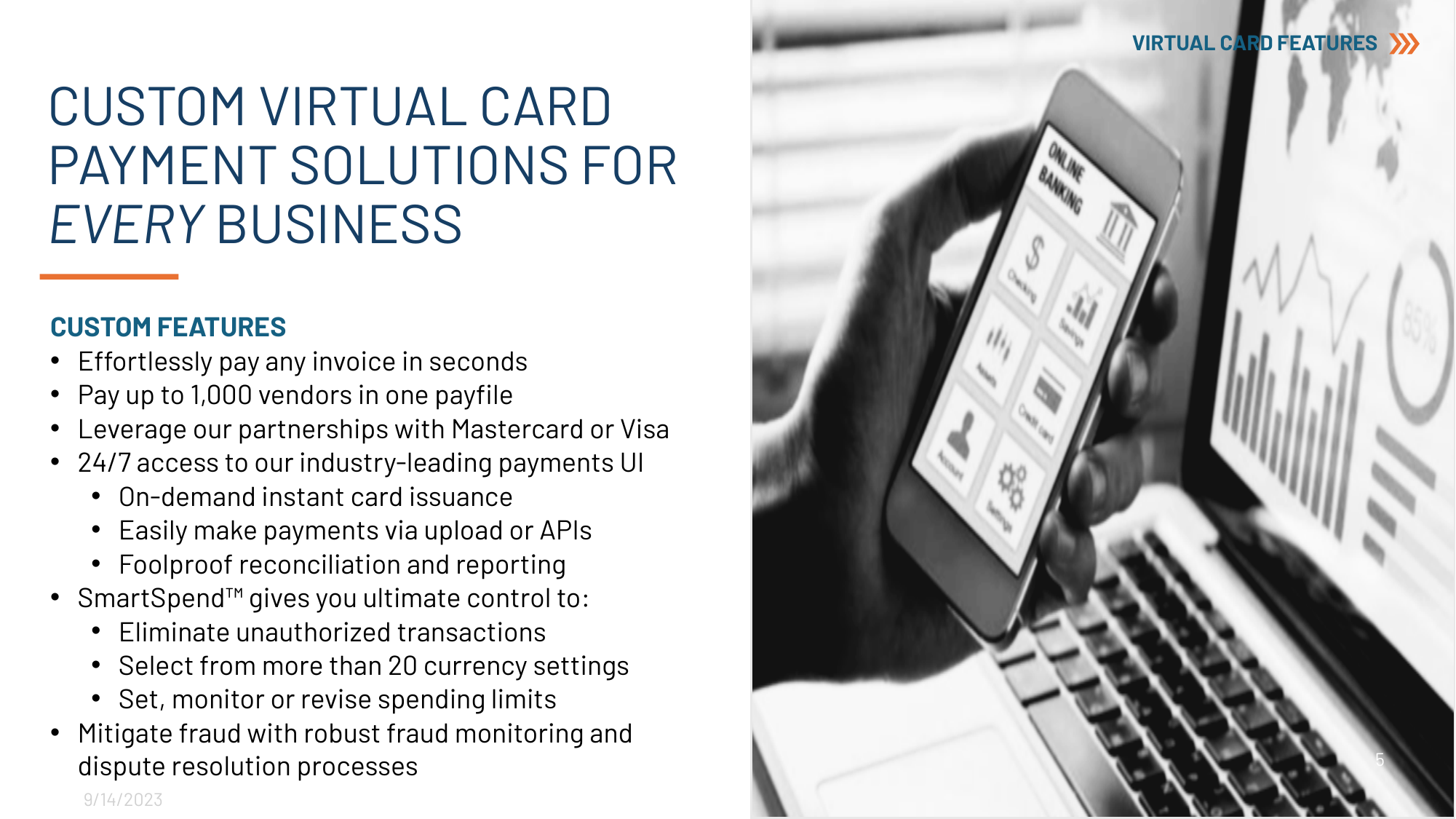

# VIRTUAL CARD FEATURES

custom virtual card payment solutions for every business

CUSTOM FEATURES
Effortlessly pay any invoice in seconds
Pay up to 1,000 vendors in one payfile
Leverage our partnerships with Mastercard or Visa
﻿﻿24/7 access to our industry-leading payments UI
On-demand instant card issuance
Easily make payments via upload or APIs
Foolproof reconciliation and reporting
﻿﻿SmartSpend™ gives you ultimate control to:
Eliminate unauthorized transactions
Select from more than 20 currency settings
Set, monitor or revise spending limits
Mitigate fraud with robust fraud monitoring and dispute resolution processes
5
9/14/2023